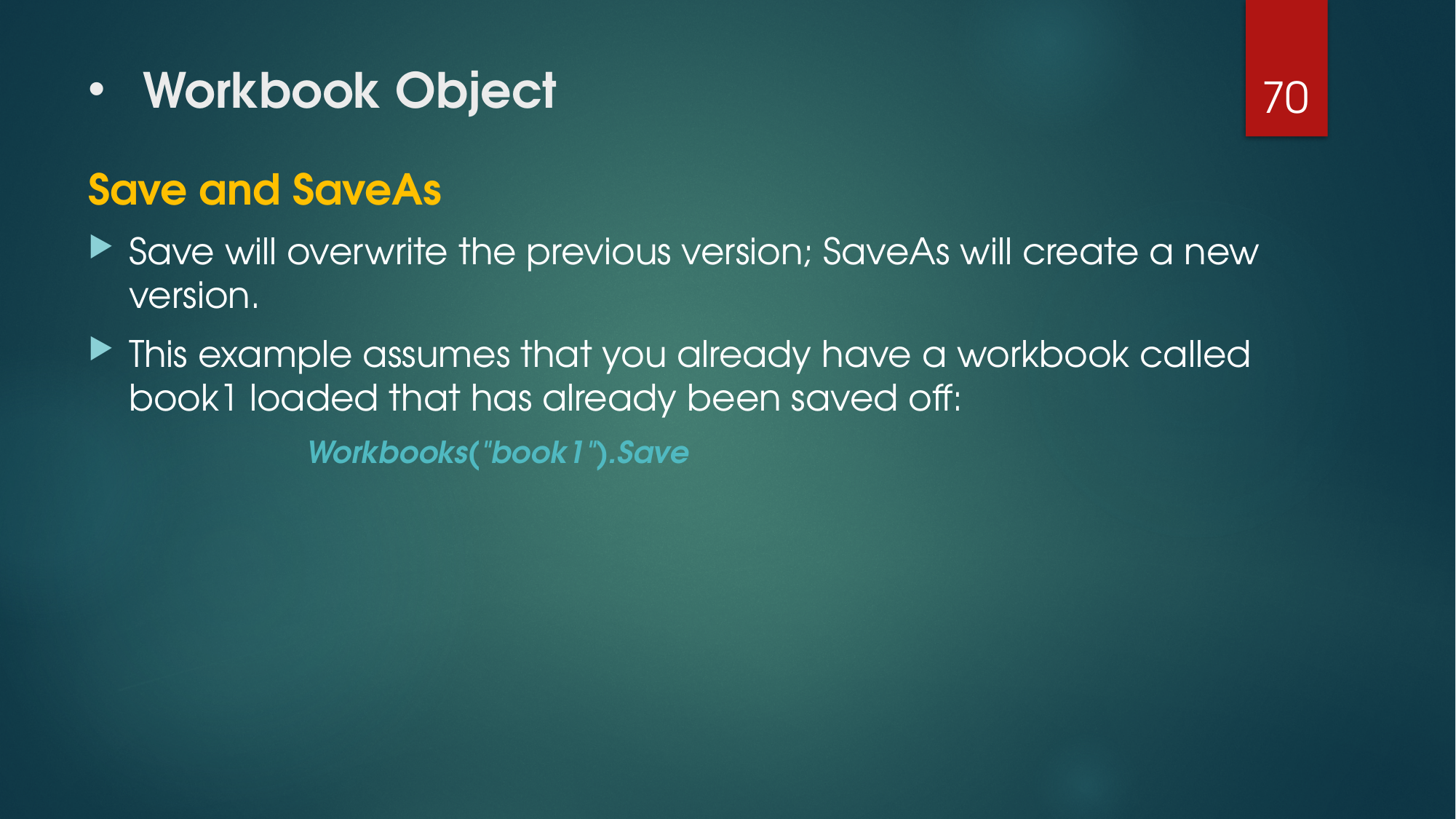

70
# Workbook Object
Save and SaveAs
Save will overwrite the previous version; SaveAs will create a new version.
This example assumes that you already have a workbook called book1 loaded that has already been saved off:
		Workbooks("book1").Save